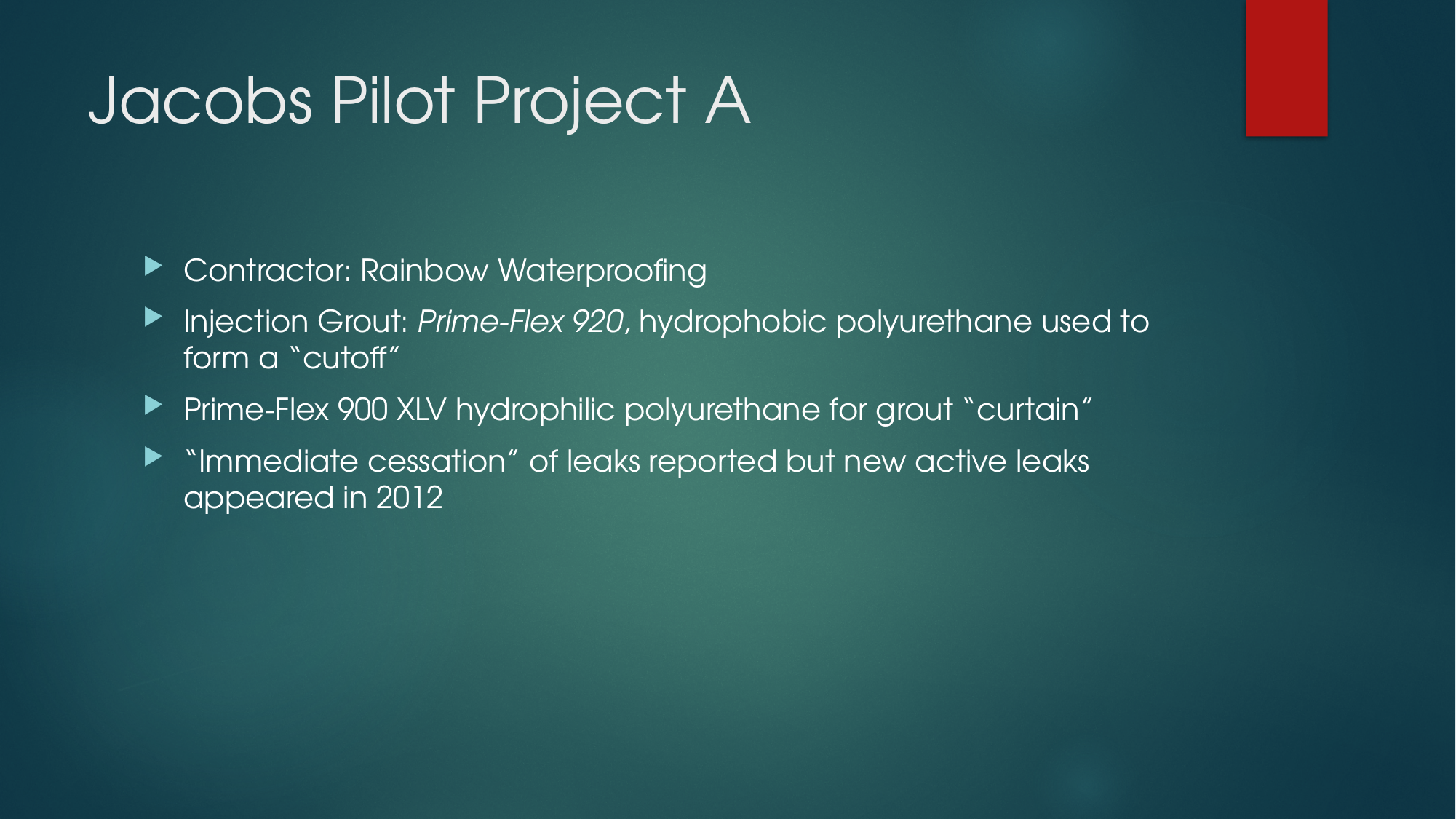

# Jacobs Pilot Project A
Contractor: Rainbow Waterproofing
Injection Grout: Prime-Flex 920, hydrophobic polyurethane used to form a “cutoff”
Prime-Flex 900 XLV hydrophilic polyurethane for grout “curtain”
“Immediate cessation” of leaks reported but new active leaks appeared in 2012